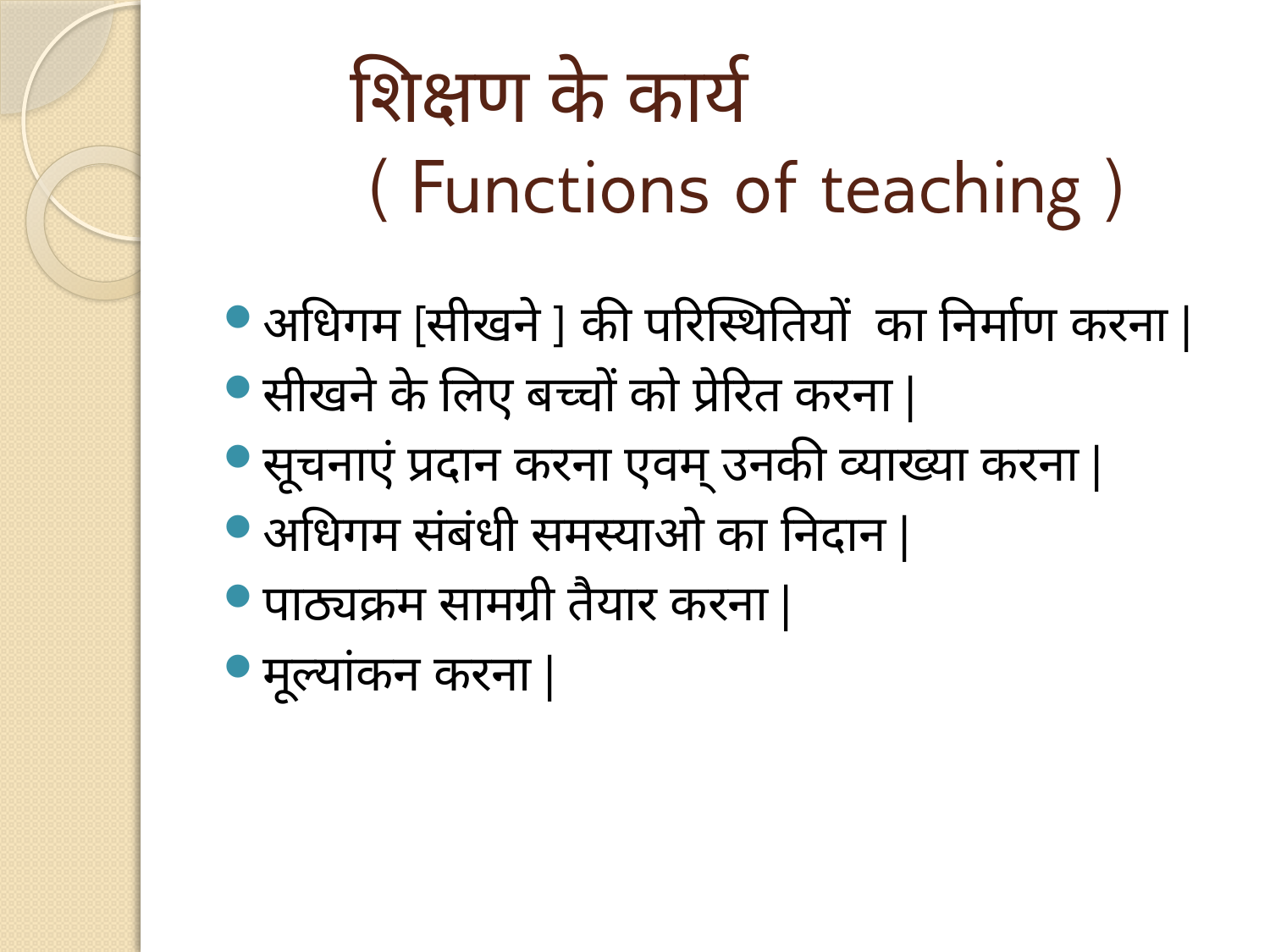

# शिक्षण के कार्य ( Functions of teaching )
अधिगम [सीखने ] की परिस्थितियों  का निर्माण करना |
सीखने के लिए बच्चों को प्रेरित करना |
सूचनाएं प्रदान करना एवम् उनकी व्याख्या करना |
अधिगम संबंधी समस्याओ का निदान |
पाठ्यक्रम सामग्री तैयार करना |
मूल्यांकन करना |